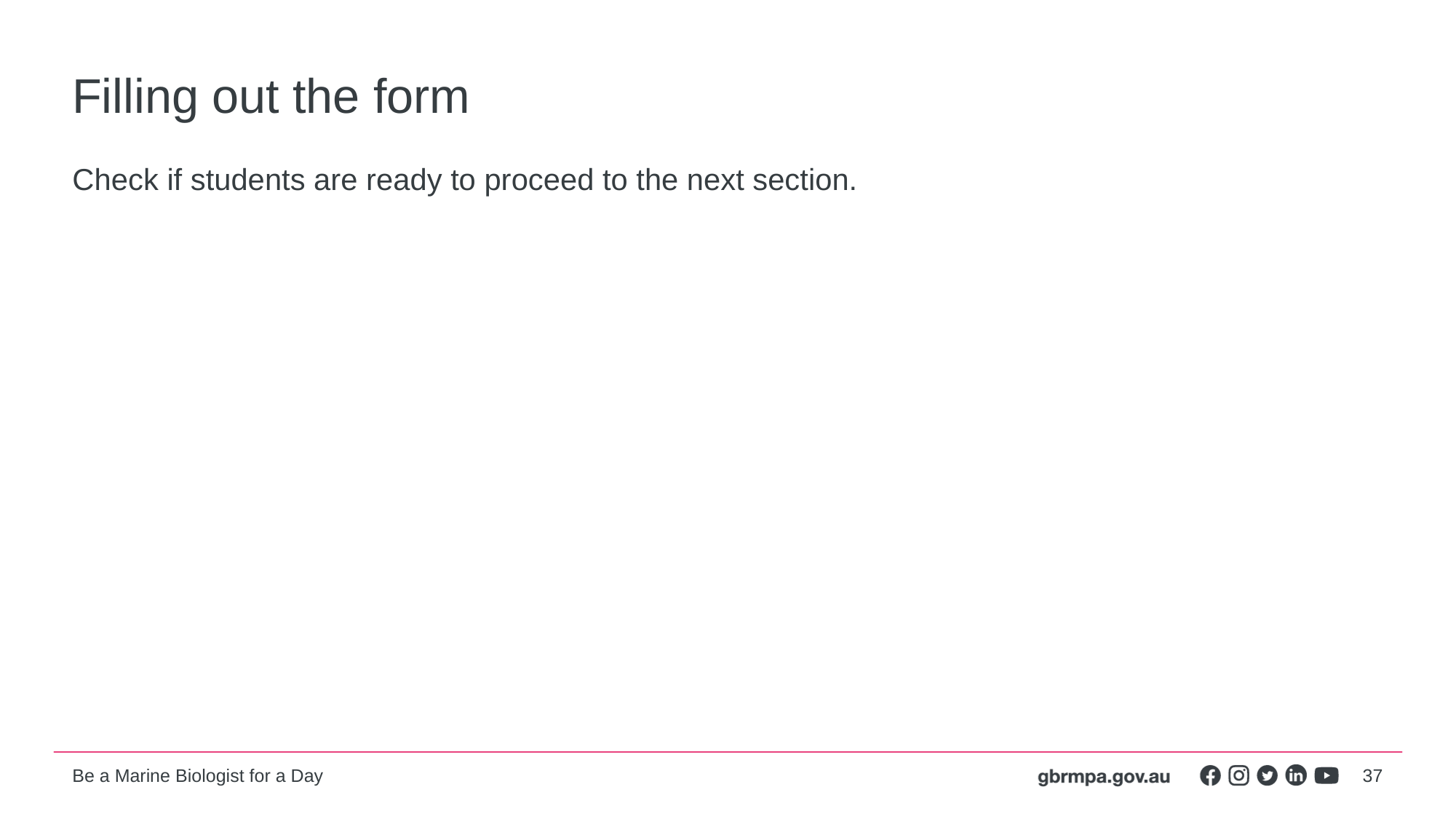

# Filling out the form
Check if students are ready to proceed to the next section.
37